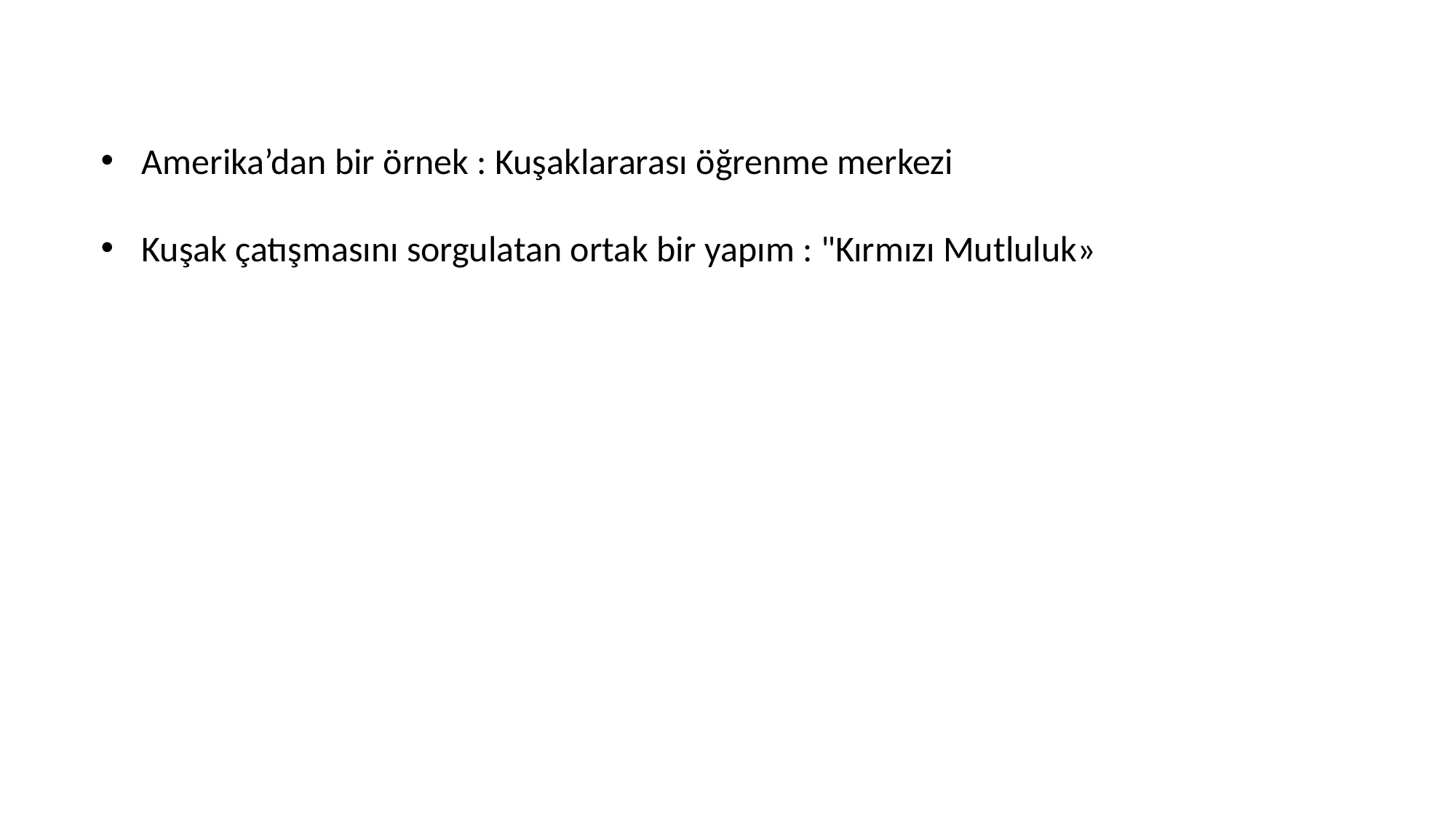

Amerika’dan bir örnek : Kuşaklararası öğrenme merkezi

Kuşak çatışmasını sorgulatan ortak bir yapım : "Kırmızı Mutluluk»